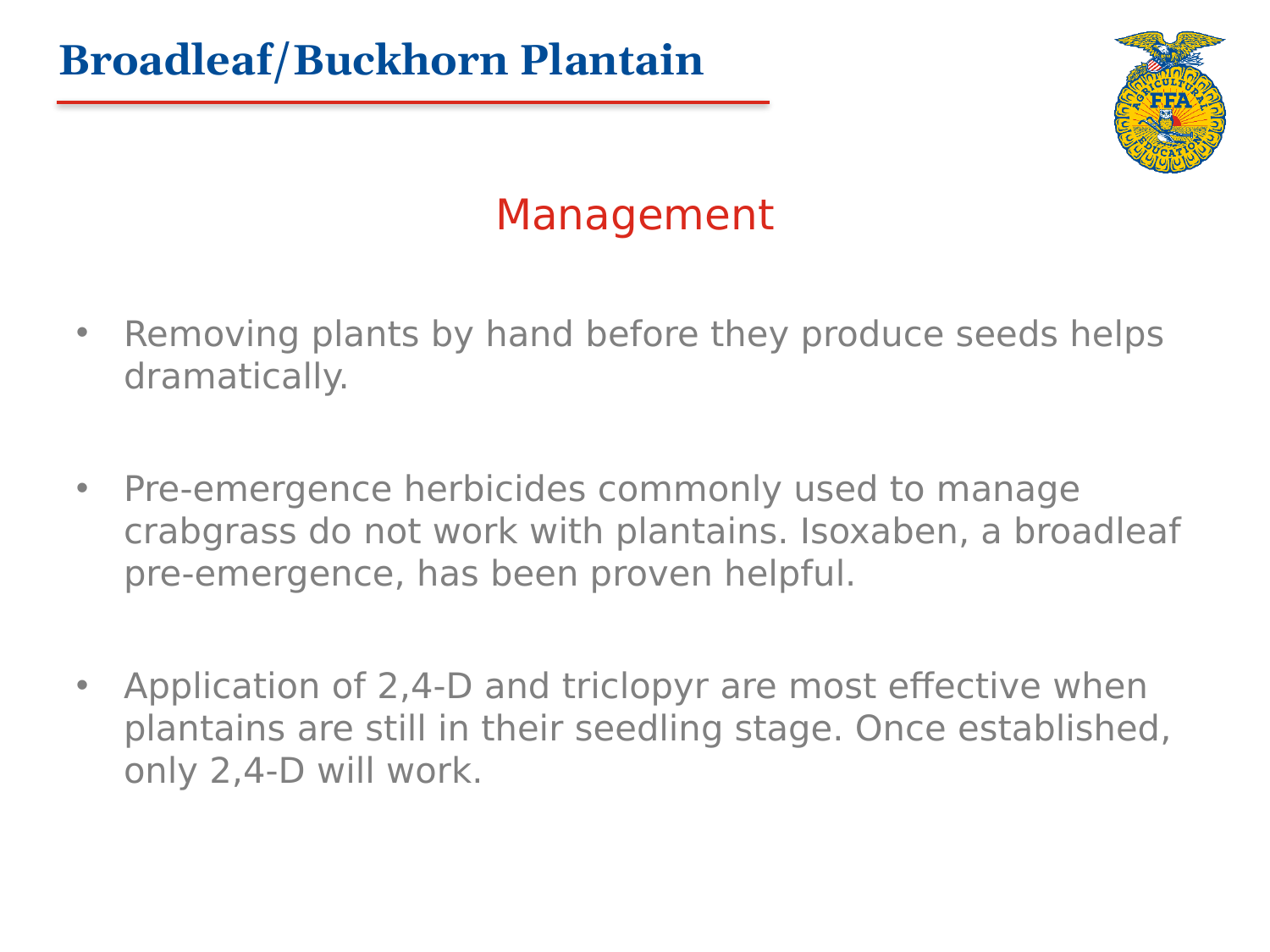

# Broadleaf/Buckhorn Plantain
Management
Removing plants by hand before they produce seeds helps dramatically.

Pre-emergence herbicides commonly used to manage crabgrass do not work with plantains. Isoxaben, a broadleaf pre-emergence, has been proven helpful.

Application of 2,4-D and triclopyr are most effective when plantains are still in their seedling stage. Once established, only 2,4-D will work.